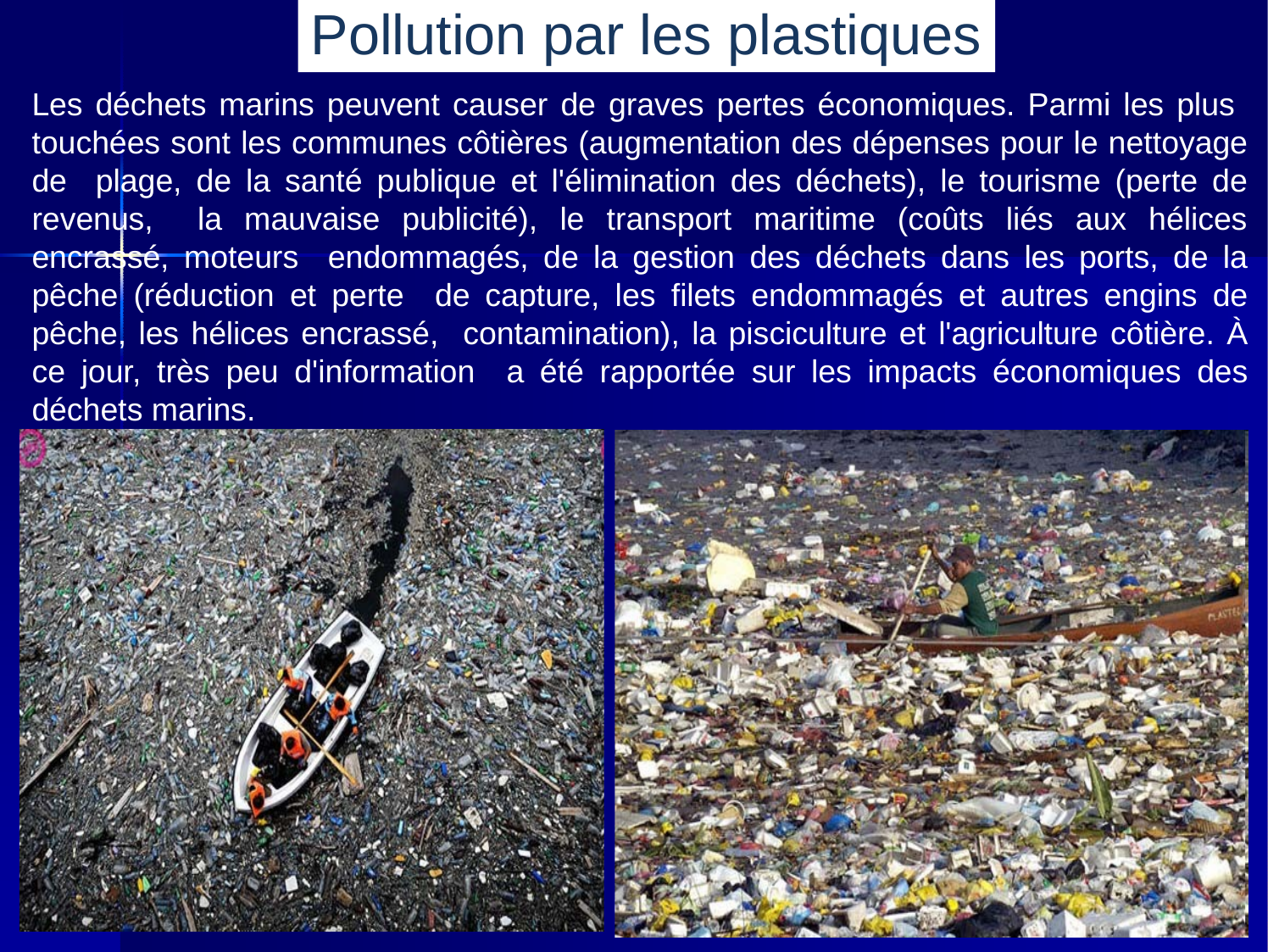

Pollution par les plastiques
Les déchets marins peuvent causer de graves pertes économiques. Parmi les plus  touchées sont les communes côtières (augmentation des dépenses pour le nettoyage de  plage, de la santé publique et l'élimination des déchets), le tourisme (perte de revenus,  la mauvaise publicité), le transport maritime (coûts liés aux hélices encrassé, moteurs  endommagés, de la gestion des déchets dans les ports, de la pêche (réduction et perte  de capture, les filets endommagés et autres engins de pêche, les hélices encrassé,  contamination), la pisciculture et l'agriculture côtière. À ce jour, très peu d'information  a été rapportée sur les impacts économiques des déchets marins.